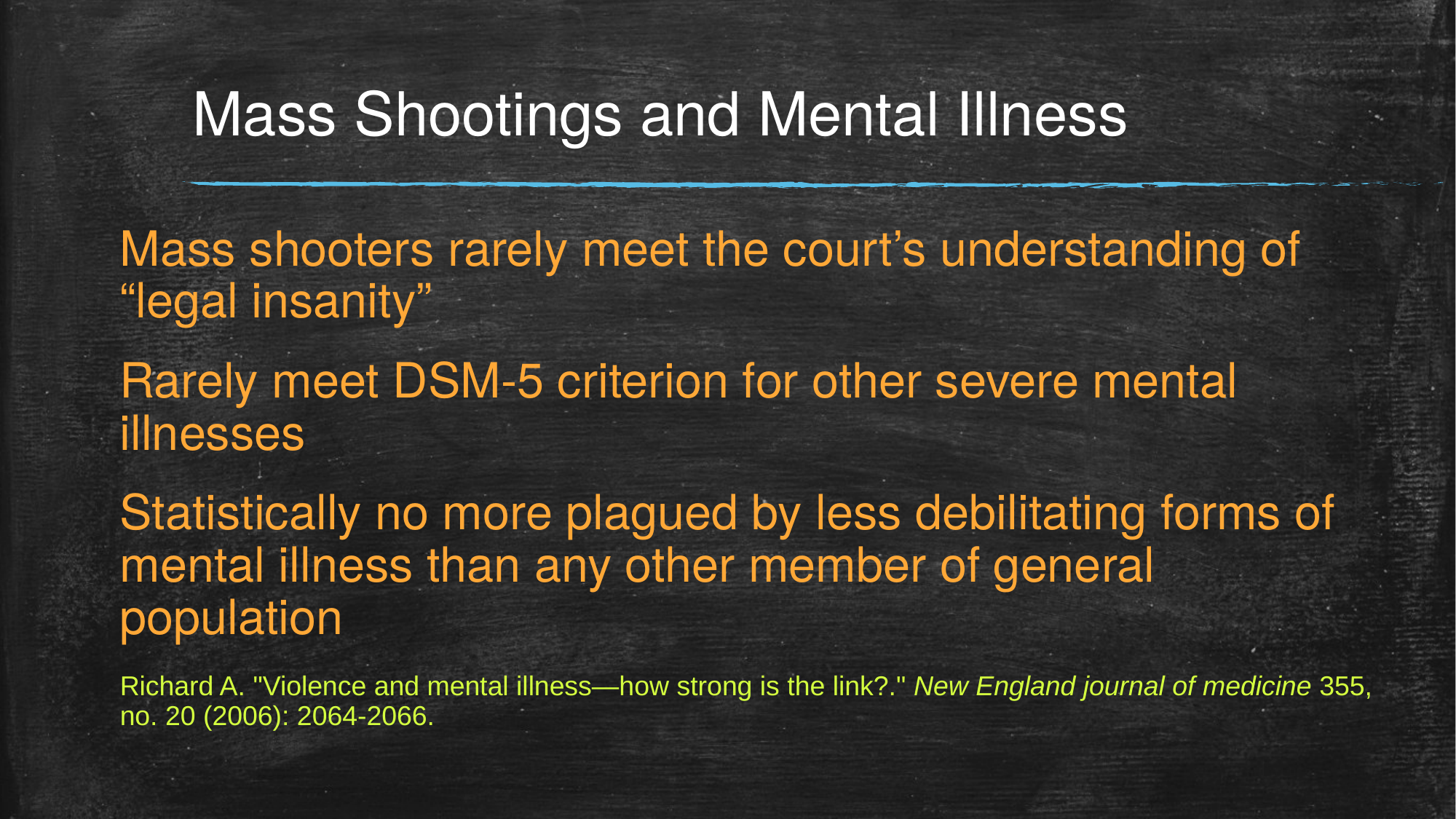

# Mass Shootings and Mental Illness
Mass shooters rarely meet the court’s understanding of “legal insanity”
Rarely meet DSM-5 criterion for other severe mental illnesses
Statistically no more plagued by less debilitating forms of mental illness than any other member of general population
Richard A. "Violence and mental illness—how strong is the link?." New England journal of medicine 355, no. 20 (2006): 2064-2066.